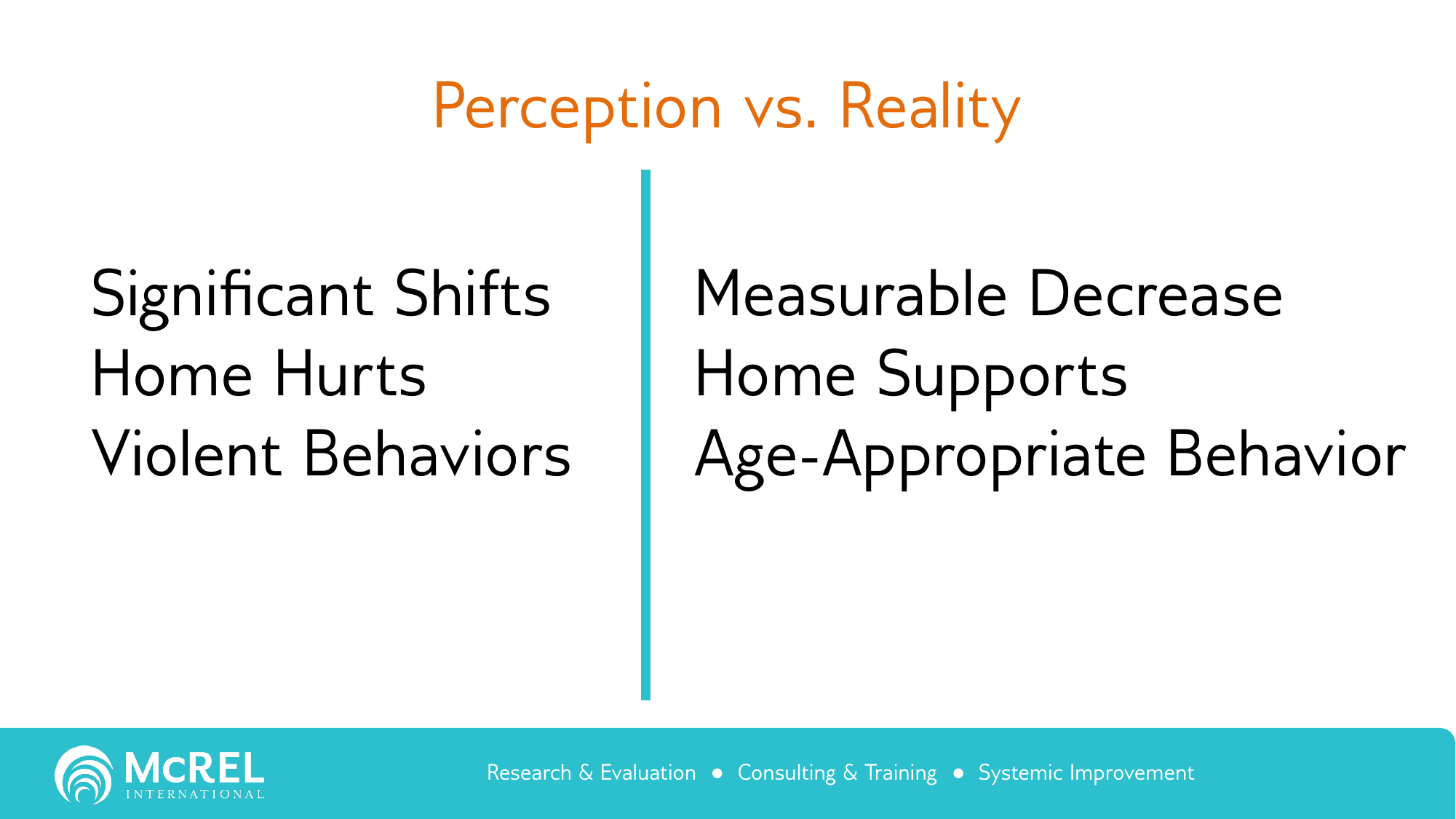

# Perception vs. Reality
Significant Shifts
Home Hurts
Violent Behaviors
Measurable Decrease
Home Supports
Age-Appropriate Behavior